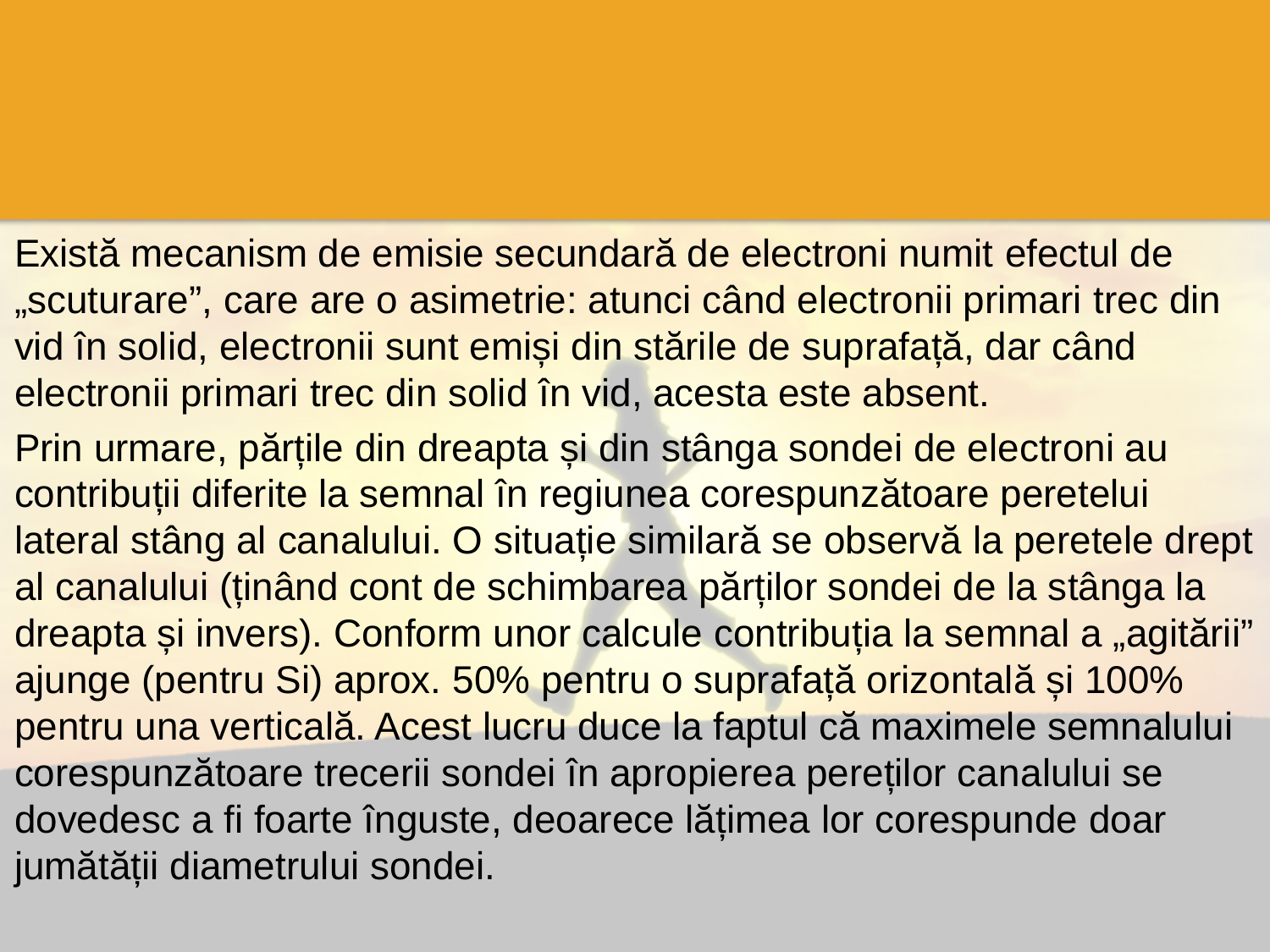

#
Există mecanism de emisie secundară de electroni numit efectul de „scuturare”, care are o asimetrie: atunci când electronii primari trec din vid în solid, electronii sunt emiși din stările de suprafață, dar când electronii primari trec din solid în vid, acesta este absent.
Prin urmare, părțile din dreapta și din stânga sondei de electroni au contribuții diferite la semnal în regiunea corespunzătoare peretelui lateral stâng al canalului. O situație similară se observă la peretele drept al canalului (ținând cont de schimbarea părților sondei de la stânga la dreapta și invers). Conform unor calcule contribuția la semnal a „agitării” ajunge (pentru Si) aprox. 50% pentru o suprafață orizontală și 100% pentru una verticală. Acest lucru duce la faptul că maximele semnalului corespunzătoare trecerii sondei în apropierea pereților canalului se dovedesc a fi foarte înguste, deoarece lățimea lor corespunde doar jumătății diametrului sondei.